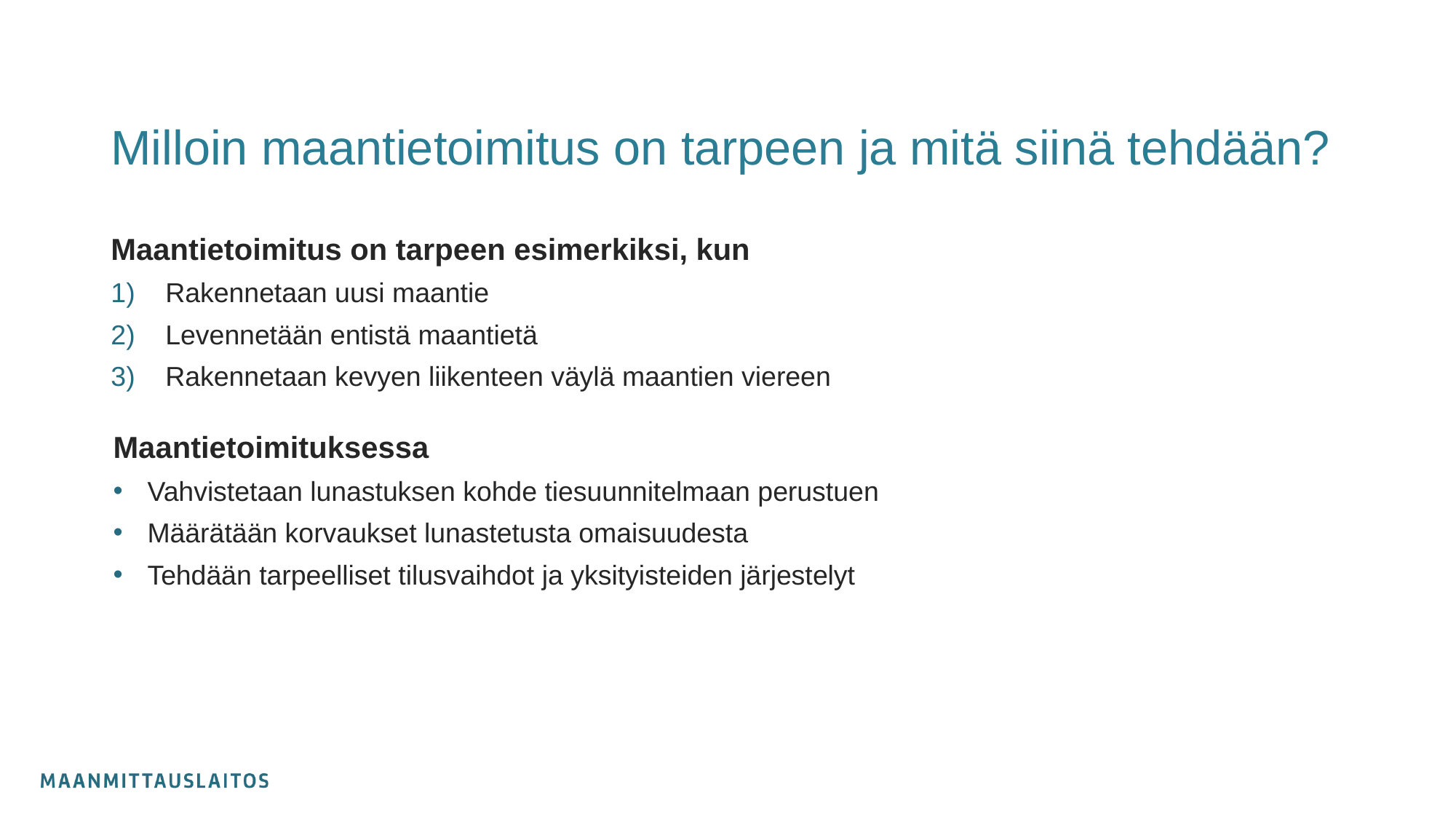

# Milloin maantietoimitus on tarpeen ja mitä siinä tehdään?
Maantietoimitus on tarpeen esimerkiksi, kun
Rakennetaan uusi maantie
Levennetään entistä maantietä
Rakennetaan kevyen liikenteen väylä maantien viereen

Maantietoimituksessa
Vahvistetaan lunastuksen kohde tiesuunnitelmaan perustuen
Määrätään korvaukset lunastetusta omaisuudesta
Tehdään tarpeelliset tilusvaihdot ja yksityisteiden järjestelyt